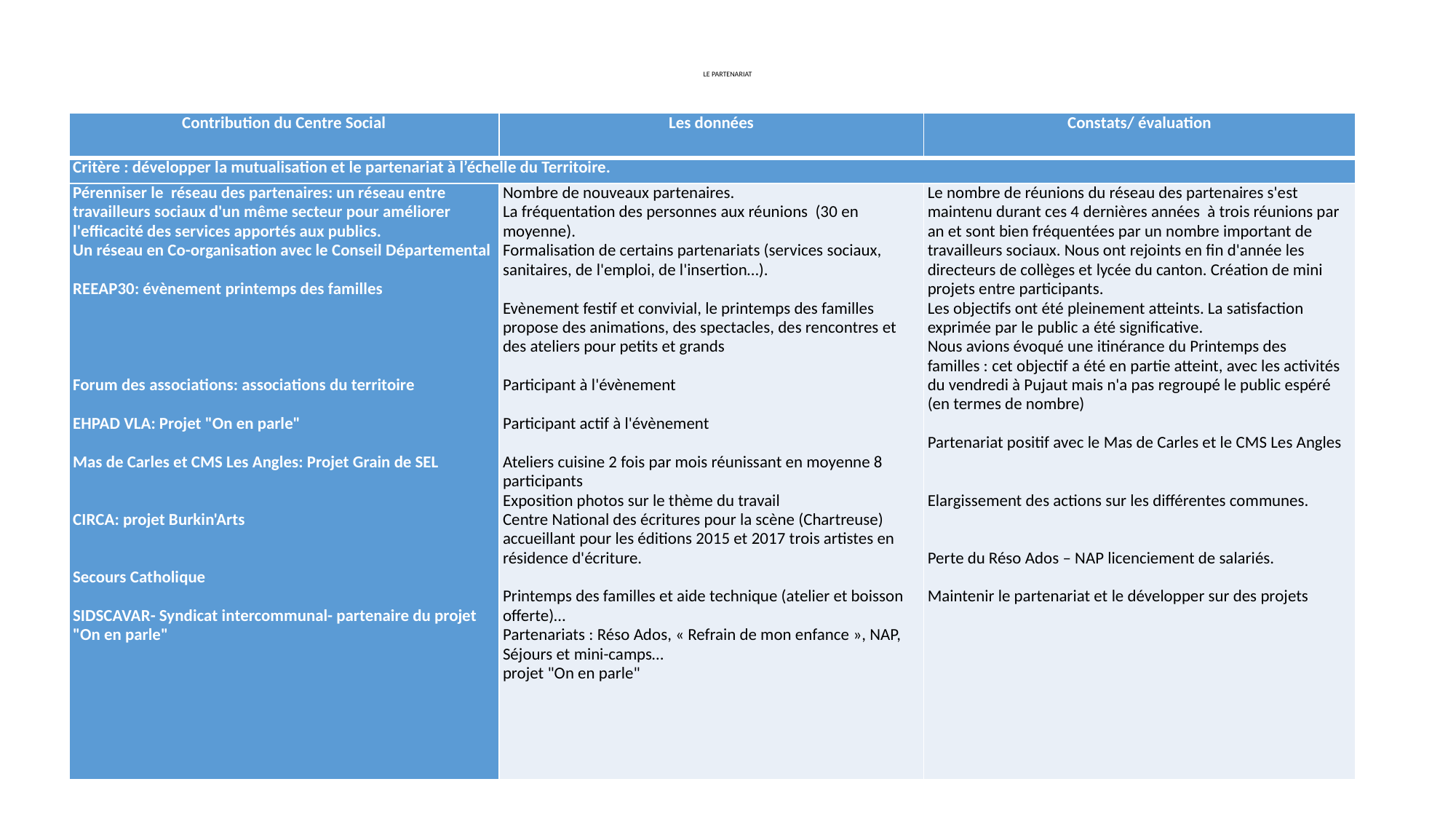

# LE PARTENARIAT
| Contribution du Centre Social | Les données | Constats/ évaluation |
| --- | --- | --- |
| Critère : développer la mutualisation et le partenariat à l’échelle du Territoire. |  |  |
| Pérenniser le réseau des partenaires: un réseau entre travailleurs sociaux d'un même secteur pour améliorer l'efficacité des services apportés aux publics. Un réseau en Co-organisation avec le Conseil Départemental   REEAP30: évènement printemps des familles         Forum des associations: associations du territoire   EHPAD VLA: Projet "On en parle"   Mas de Carles et CMS Les Angles: Projet Grain de SEL     CIRCA: projet Burkin'Arts     Secours Catholique   SIDSCAVAR- Syndicat intercommunal- partenaire du projet "On en parle" | Nombre de nouveaux partenaires. La fréquentation des personnes aux réunions (30 en moyenne). Formalisation de certains partenariats (services sociaux, sanitaires, de l'emploi, de l'insertion…).   Evènement festif et convivial, le printemps des familles propose des animations, des spectacles, des rencontres et des ateliers pour petits et grands   Participant à l'évènement   Participant actif à l'évènement   Ateliers cuisine 2 fois par mois réunissant en moyenne 8 participants Exposition photos sur le thème du travail Centre National des écritures pour la scène (Chartreuse) accueillant pour les éditions 2015 et 2017 trois artistes en résidence d'écriture.   Printemps des familles et aide technique (atelier et boisson offerte)… Partenariats : Réso Ados, « Refrain de mon enfance », NAP, Séjours et mini-camps… projet "On en parle" | Le nombre de réunions du réseau des partenaires s'est maintenu durant ces 4 dernières années à trois réunions par an et sont bien fréquentées par un nombre important de travailleurs sociaux. Nous ont rejoints en fin d'année les directeurs de collèges et lycée du canton. Création de mini projets entre participants. Les objectifs ont été pleinement atteints. La satisfaction exprimée par le public a été significative. Nous avions évoqué une itinérance du Printemps des familles : cet objectif a été en partie atteint, avec les activités du vendredi à Pujaut mais n'a pas regroupé le public espéré (en termes de nombre)   Partenariat positif avec le Mas de Carles et le CMS Les Angles     Elargissement des actions sur les différentes communes.     Perte du Réso Ados – NAP licenciement de salariés. Maintenir le partenariat et le développer sur des projets |